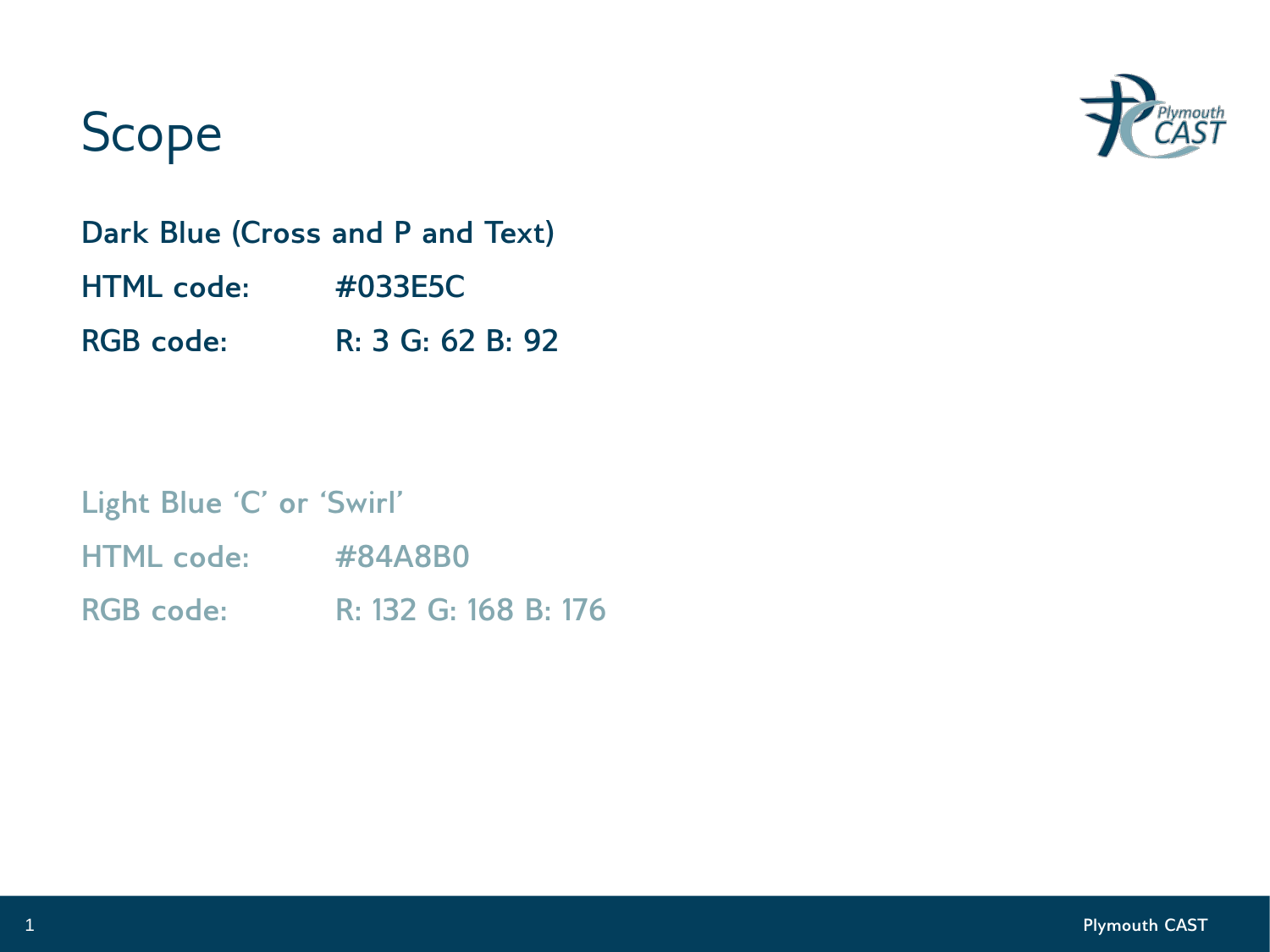

# Scope
Dark Blue (Cross and P and Text)
HTML code:	#033E5C
RGB code:	R: 3 G: 62 B: 92

Light Blue ‘C’ or ‘Swirl’
HTML code:	#84A8B0
RGB code:	R: 132 G: 168 B: 176

1